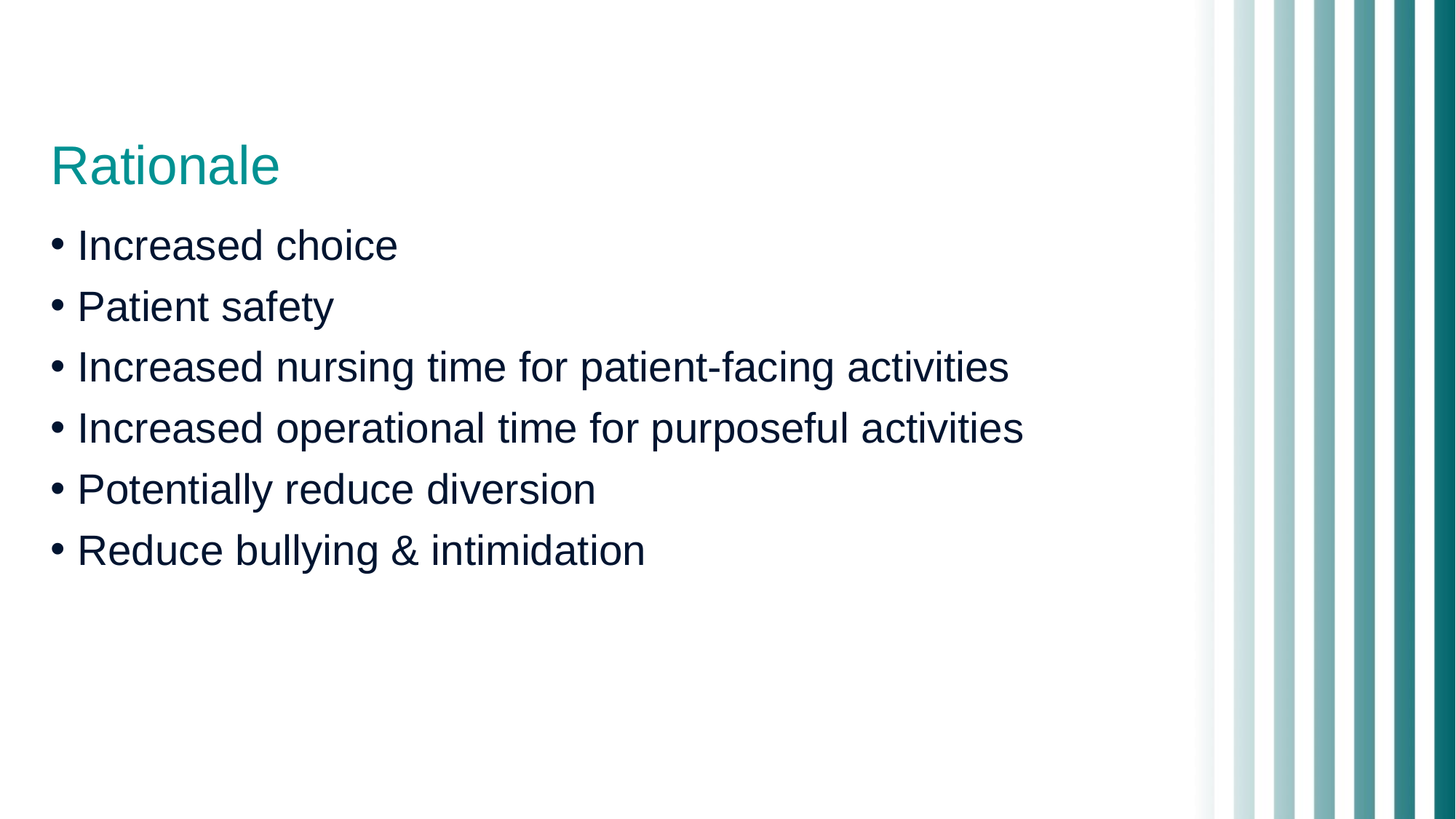

# Rationale
Increased choice
Patient safety
Increased nursing time for patient-facing activities
Increased operational time for purposeful activities
Potentially reduce diversion
Reduce bullying & intimidation